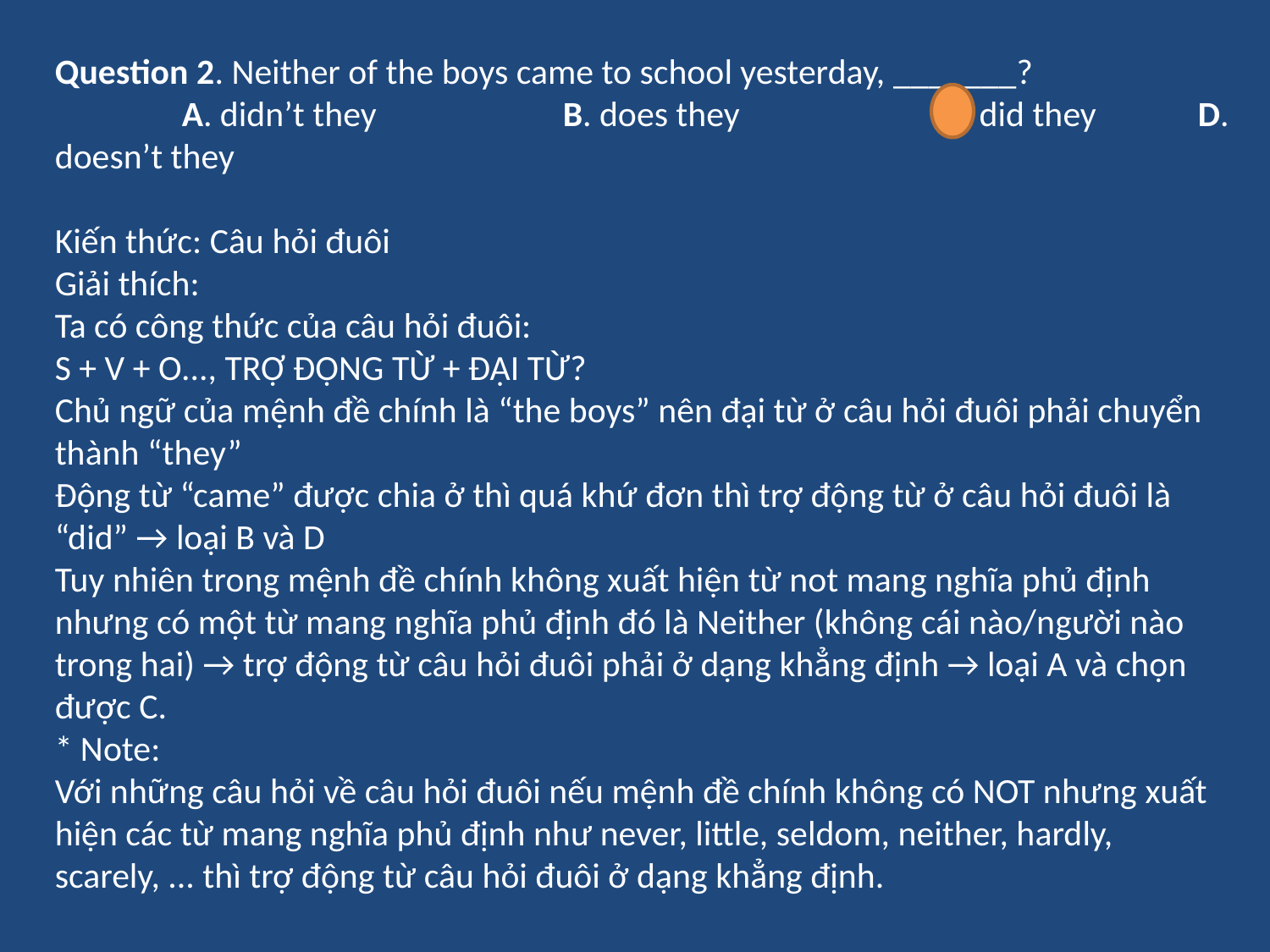

Question 2. Neither of the boys came to school yesterday, _______?
	A. didn’t they          	B. does they          	C. did they          	D. doesn’t they

Kiến thức: Câu hỏi đuôi
Giải thích:
Ta có công thức của câu hỏi đuôi:
S + V + O..., TRỢ ĐỘNG TỪ + ĐẠI TỪ?
Chủ ngữ của mệnh đề chính là “the boys” nên đại từ ở câu hỏi đuôi phải chuyển thành “they”
Động từ “came” được chia ở thì quá khứ đơn thì trợ động từ ở câu hỏi đuôi là “did” → loại B và D
Tuy nhiên trong mệnh đề chính không xuất hiện từ not mang nghĩa phủ định nhưng có một từ mang nghĩa phủ định đó là Neither (không cái nào/người nào trong hai) → trợ động từ câu hỏi đuôi phải ở dạng khẳng định → loại A và chọn được C.
* Note:
Với những câu hỏi về câu hỏi đuôi nếu mệnh đề chính không có NOT nhưng xuất hiện các từ mang nghĩa phủ định như never, little, seldom, neither, hardly, scarely, ... thì trợ động từ câu hỏi đuôi ở dạng khẳng định.